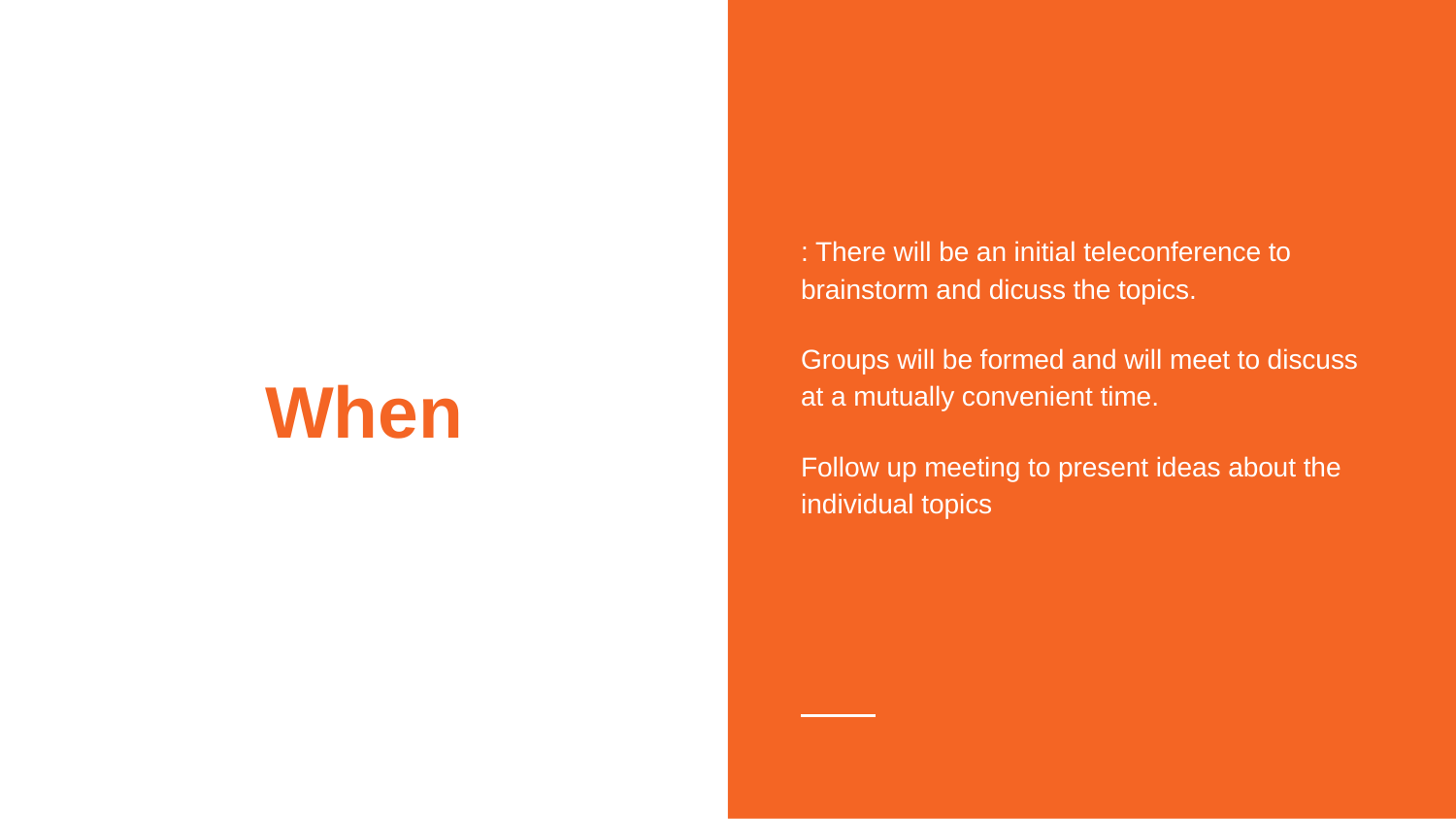

: There will be an initial teleconference to brainstorm and dicuss the topics.
Groups will be formed and will meet to discuss at a mutually convenient time.
Follow up meeting to present ideas about the individual topics

# When